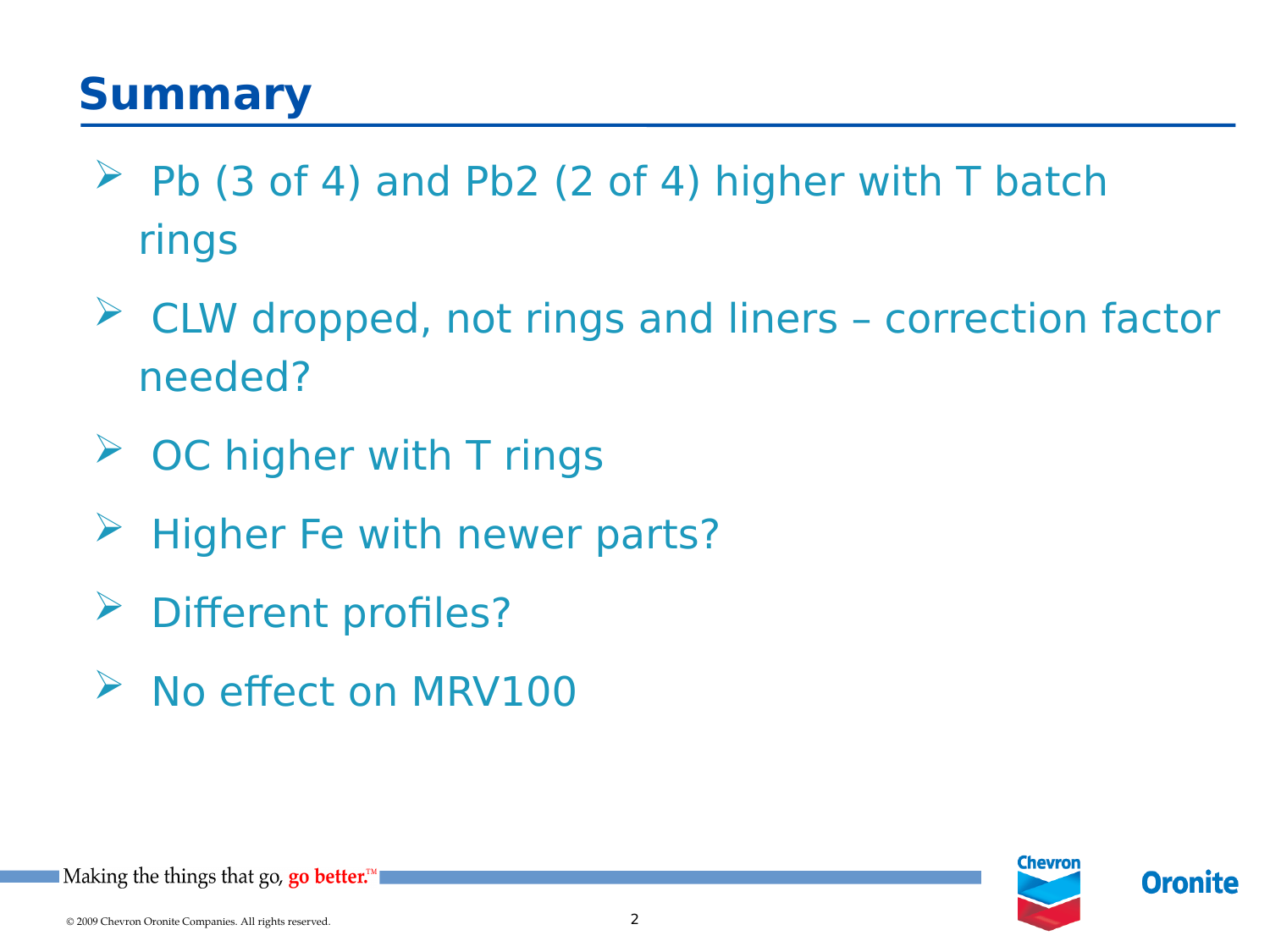

# Summary
 Pb (3 of 4) and Pb2 (2 of 4) higher with T batch rings
 CLW dropped, not rings and liners – correction factor needed?
 OC higher with T rings
 Higher Fe with newer parts?
 Different profiles?
 No effect on MRV100